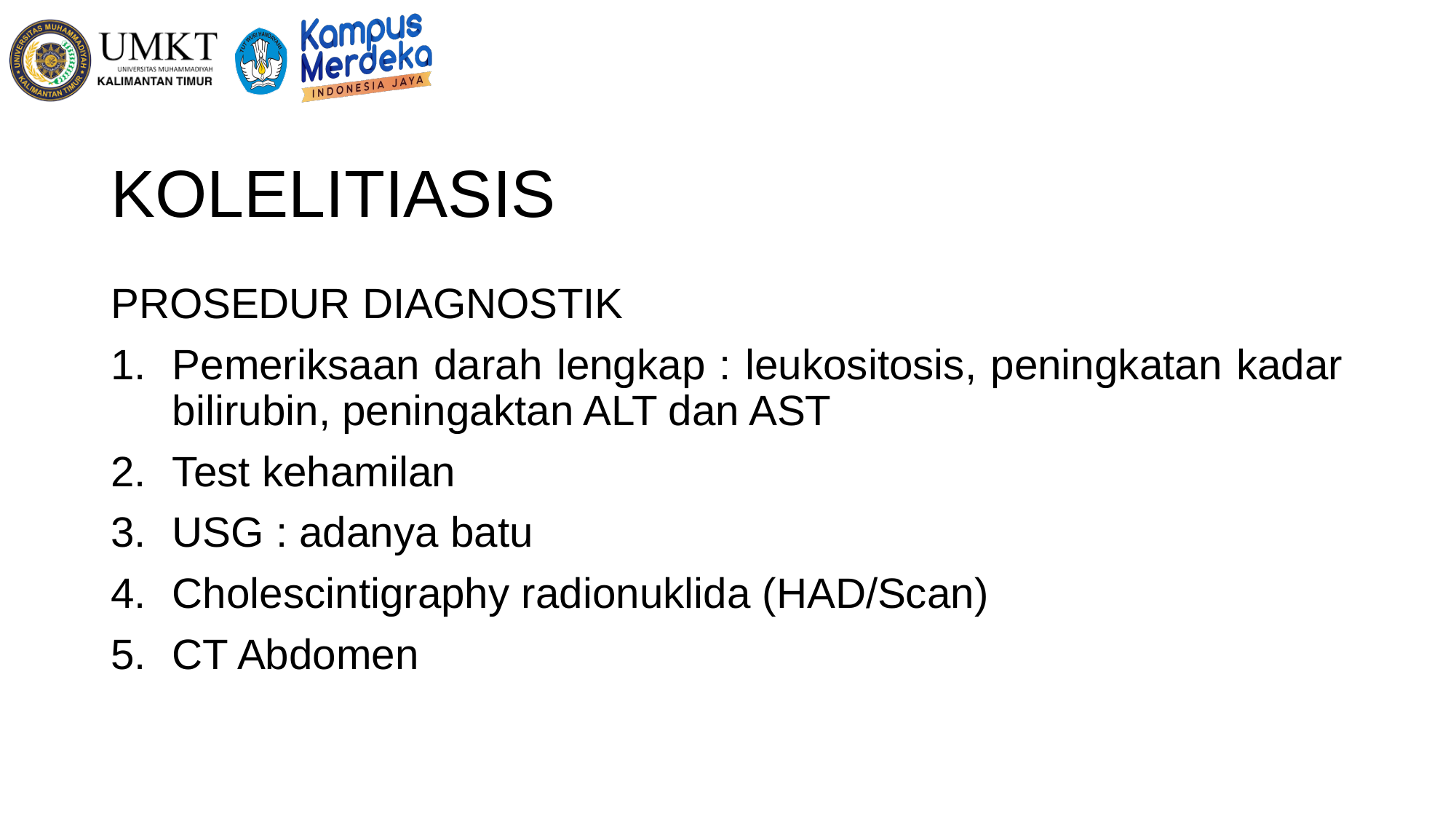

# KOLELITIASIS
PROSEDUR DIAGNOSTIK
Pemeriksaan darah lengkap : leukositosis, peningkatan kadar bilirubin, peningaktan ALT dan AST
Test kehamilan
USG : adanya batu
Cholescintigraphy radionuklida (HAD/Scan)
CT Abdomen